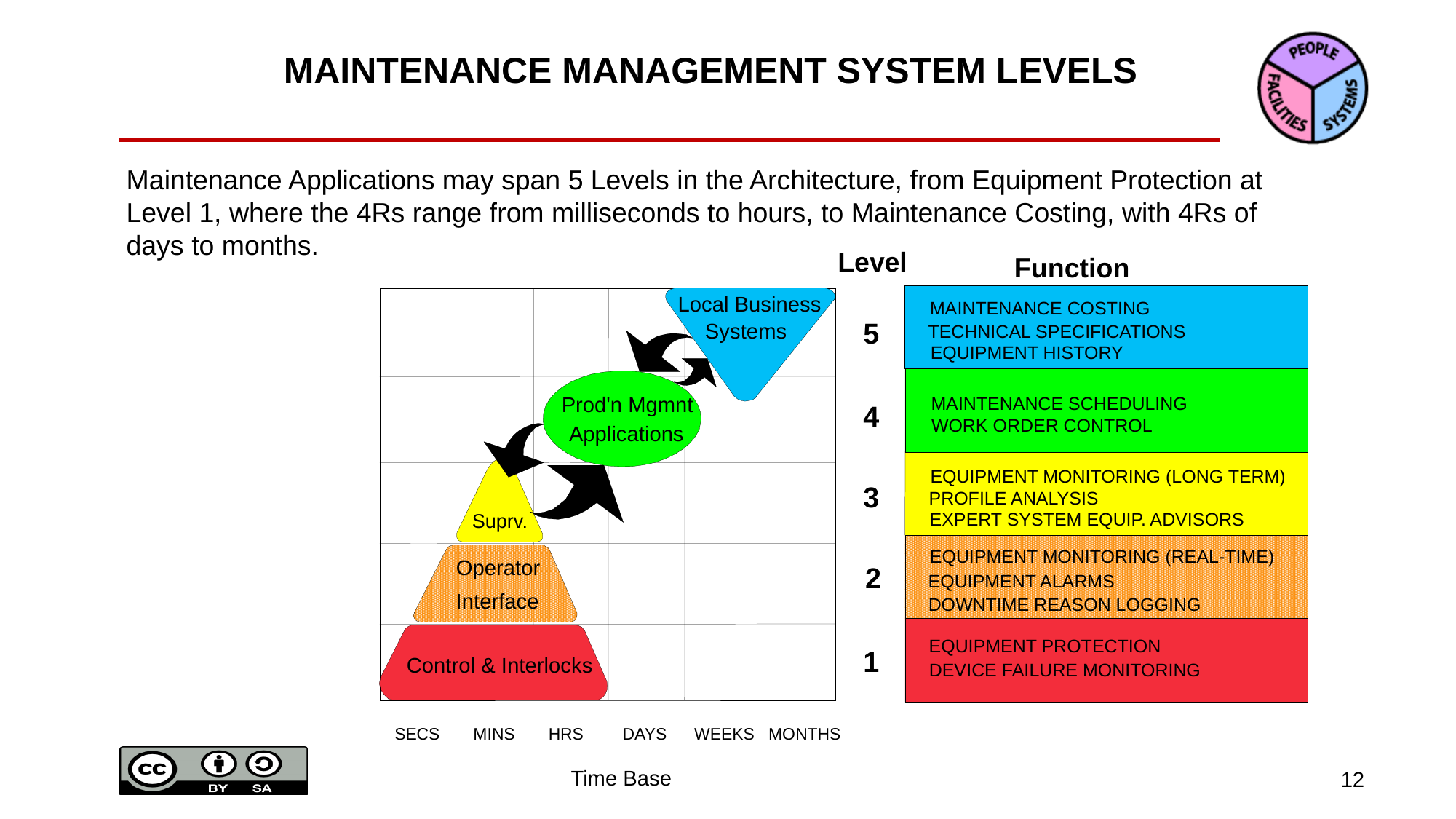

MAINTENANCE MANAGEMENT SYSTEM LEVELS
Maintenance Applications may span 5 Levels in the Architecture, from Equipment Protection at Level 1, where the 4Rs range from milliseconds to hours, to Maintenance Costing, with 4Rs of days to months.
Level
Function

Local Business
MAINTENANCE COSTING
5
Systems
TECHNICAL SPECIFICATIONS

EQUIPMENT HISTORY

Prod'n Mgmnt
MAINTENANCE SCHEDULING
4
WORK ORDER CONTROL
Applications

EQUIPMENT MONITORING (LONG TERM)

3
PROFILE ANALYSIS
EXPERT SYSTEM EQUIP. ADVISORS
Suprv.

EQUIPMENT MONITORING (REAL-TIME)

Operator
2
EQUIPMENT ALARMS
Interface
DOWNTIME REASON LOGGING

EQUIPMENT PROTECTION
1
Control & Interlocks
DEVICE FAILURE MONITORING
SECS
MINS
HRS
DAYS
WEEKS
MONTHS
Time Base